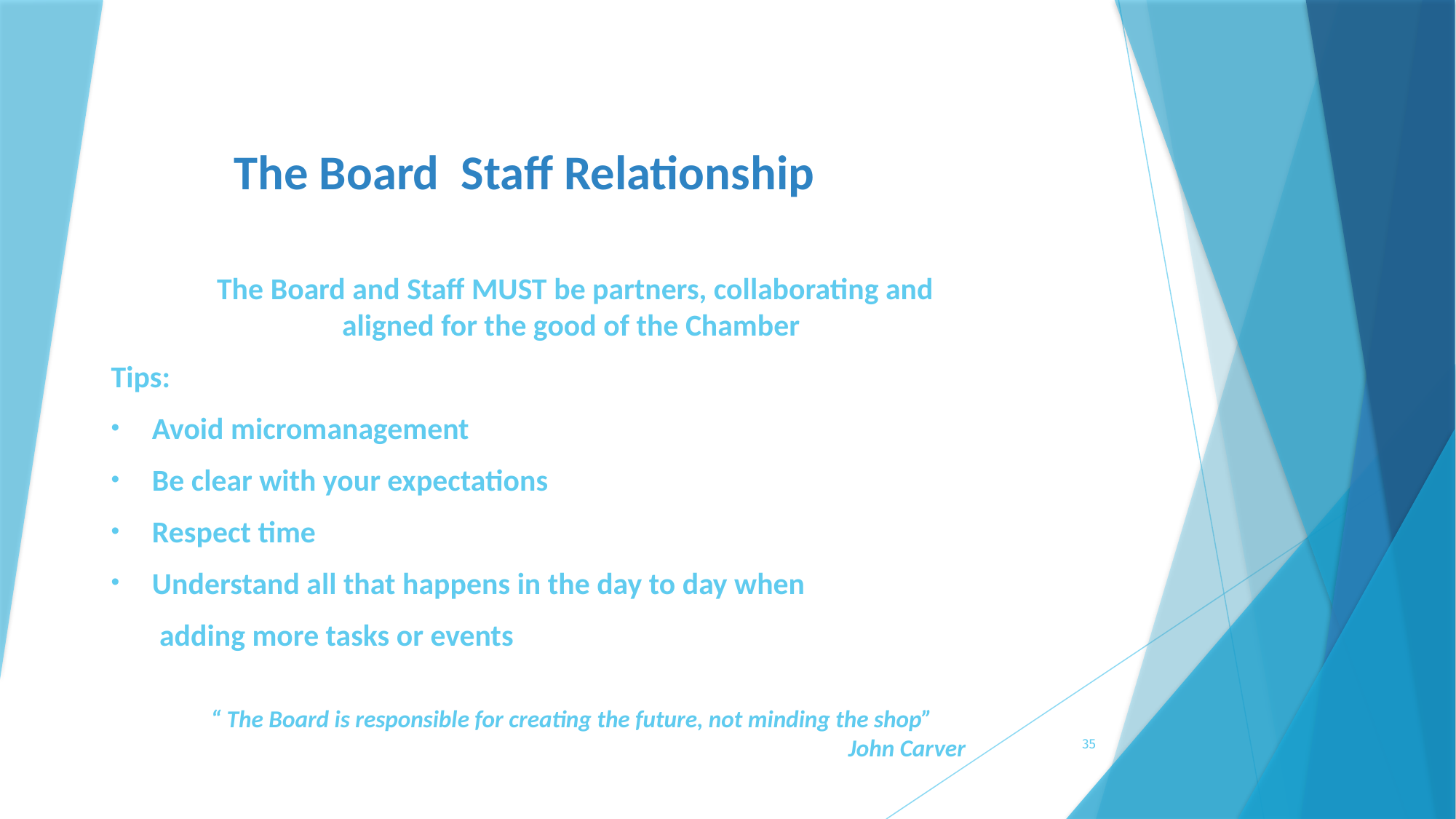

# The Board  Staff Relationship
 The Board and Staff MUST be partners, collaborating and
aligned for the good of the Chamber
Tips:
Avoid micromanagement
Be clear with your expectations
Respect time
Understand all that happens in the day to day when
       adding more tasks or events
“ The Board is responsible for creating the future, not minding the shop”
                                                                                                                          John Carver
35